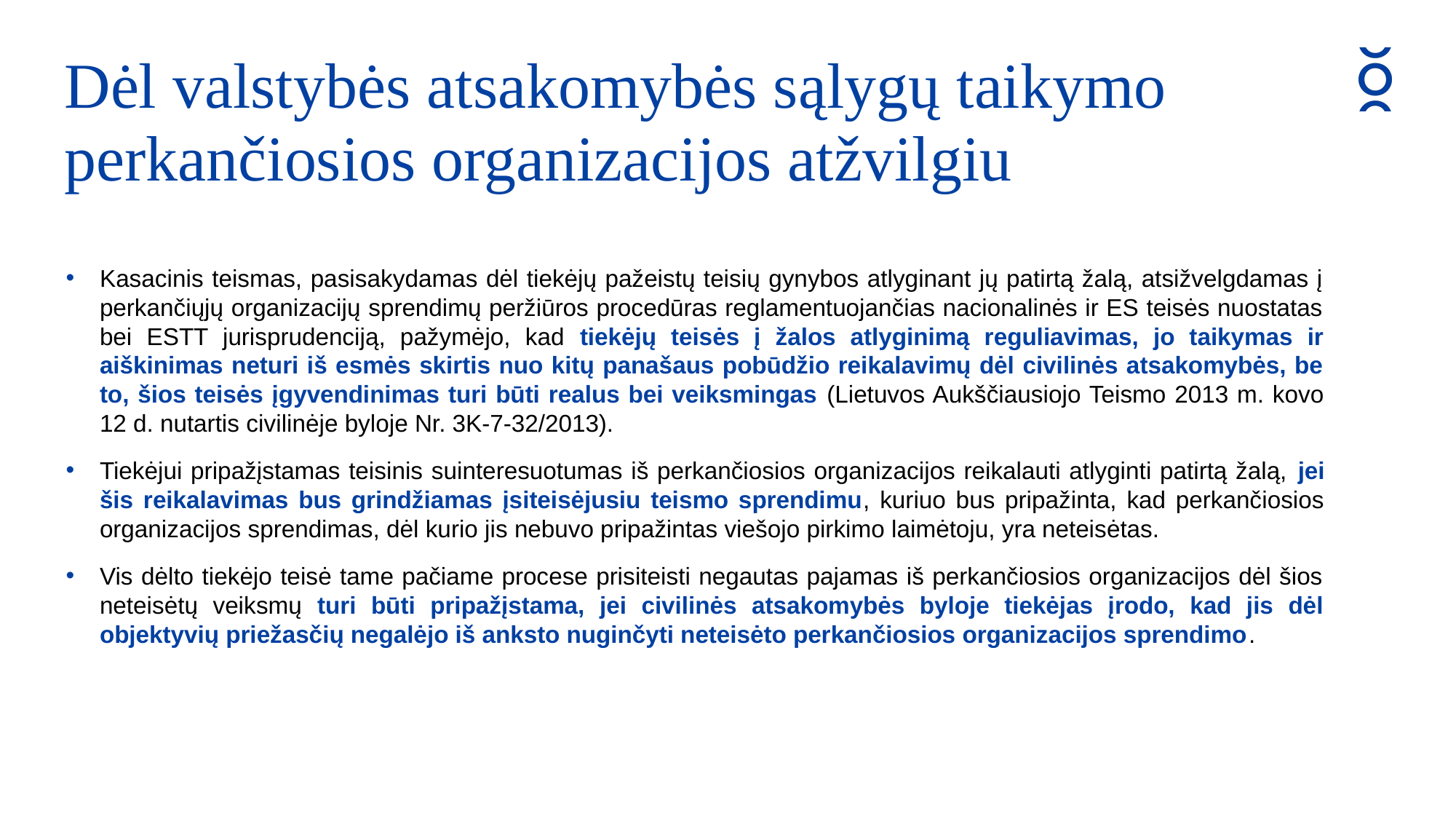

Dėl valstybės atsakomybės sąlygų taikymo perkančiosios organizacijos atžvilgiu
Kasacinis teismas, pasisakydamas dėl tiekėjų pažeistų teisių gynybos atlyginant jų patirtą žalą, atsižvelgdamas į perkančiųjų organizacijų sprendimų peržiūros procedūras reglamentuojančias nacionalinės ir ES teisės nuostatas bei ESTT jurisprudenciją, pažymėjo, kad tiekėjų teisės į žalos atlyginimą reguliavimas, jo taikymas ir aiškinimas neturi iš esmės skirtis nuo kitų panašaus pobūdžio reikalavimų dėl civilinės atsakomybės, be to, šios teisės įgyvendinimas turi būti realus bei veiksmingas (Lietuvos Aukščiausiojo Teismo 2013 m. kovo 12 d. nutartis civilinėje byloje Nr. 3K-7-32/2013).
Tiekėjui pripažįstamas teisinis suinteresuotumas iš perkančiosios organizacijos reikalauti atlyginti patirtą žalą, jei šis reikalavimas bus grindžiamas įsiteisėjusiu teismo sprendimu, kuriuo bus pripažinta, kad perkančiosios organizacijos sprendimas, dėl kurio jis nebuvo pripažintas viešojo pirkimo laimėtoju, yra neteisėtas.
Vis dėlto tiekėjo teisė tame pačiame procese prisiteisti negautas pajamas iš perkančiosios organizacijos dėl šios neteisėtų veiksmų turi būti pripažįstama, jei civilinės atsakomybės byloje tiekėjas įrodo, kad jis dėl objektyvių priežasčių negalėjo iš anksto nuginčyti neteisėto perkančiosios organizacijos sprendimo.